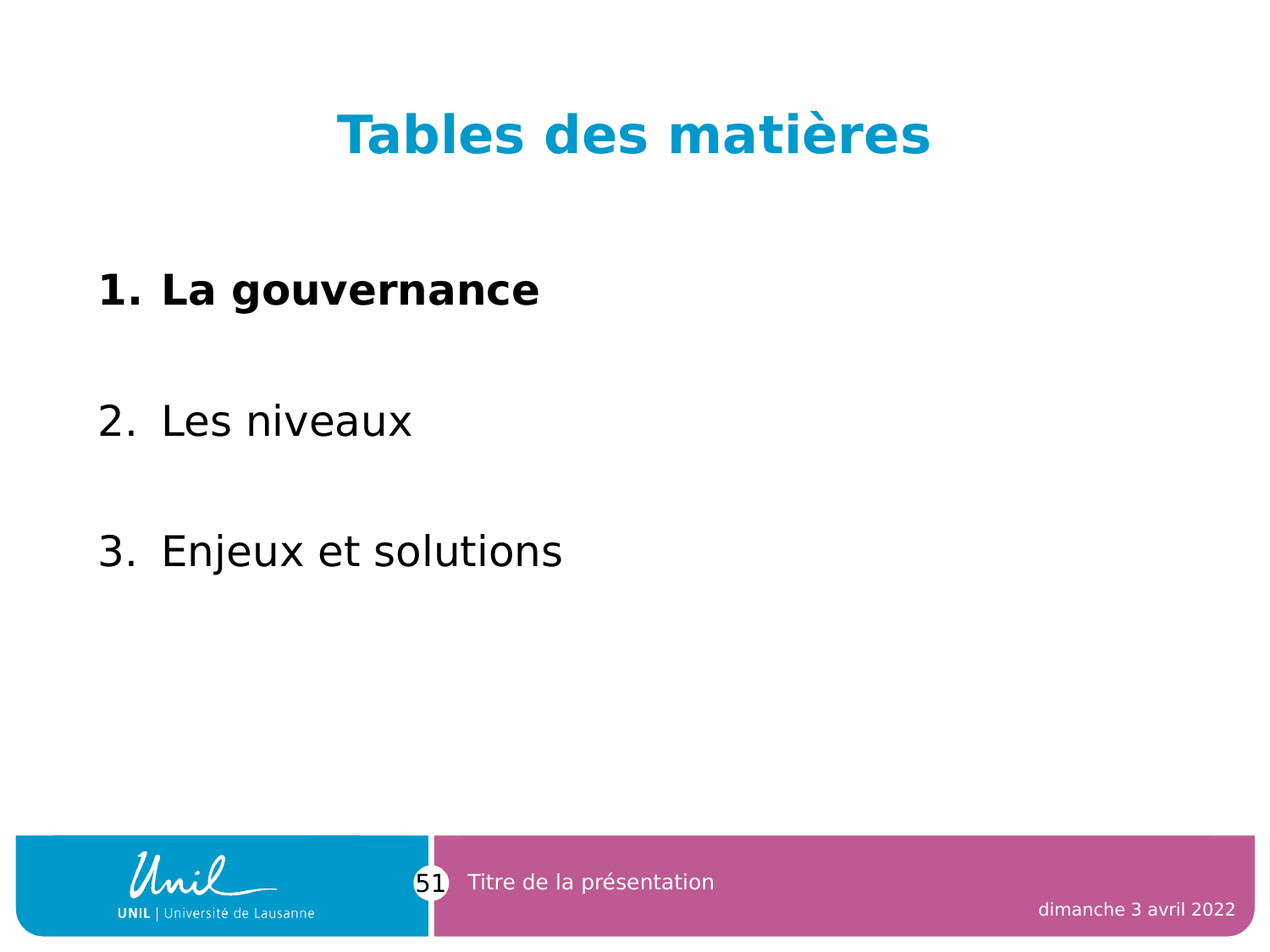

# Tables des matières
La gouvernance

Les niveaux

Enjeux et solutions
51
Titre de la présentation
dimanche 3 avril 2022